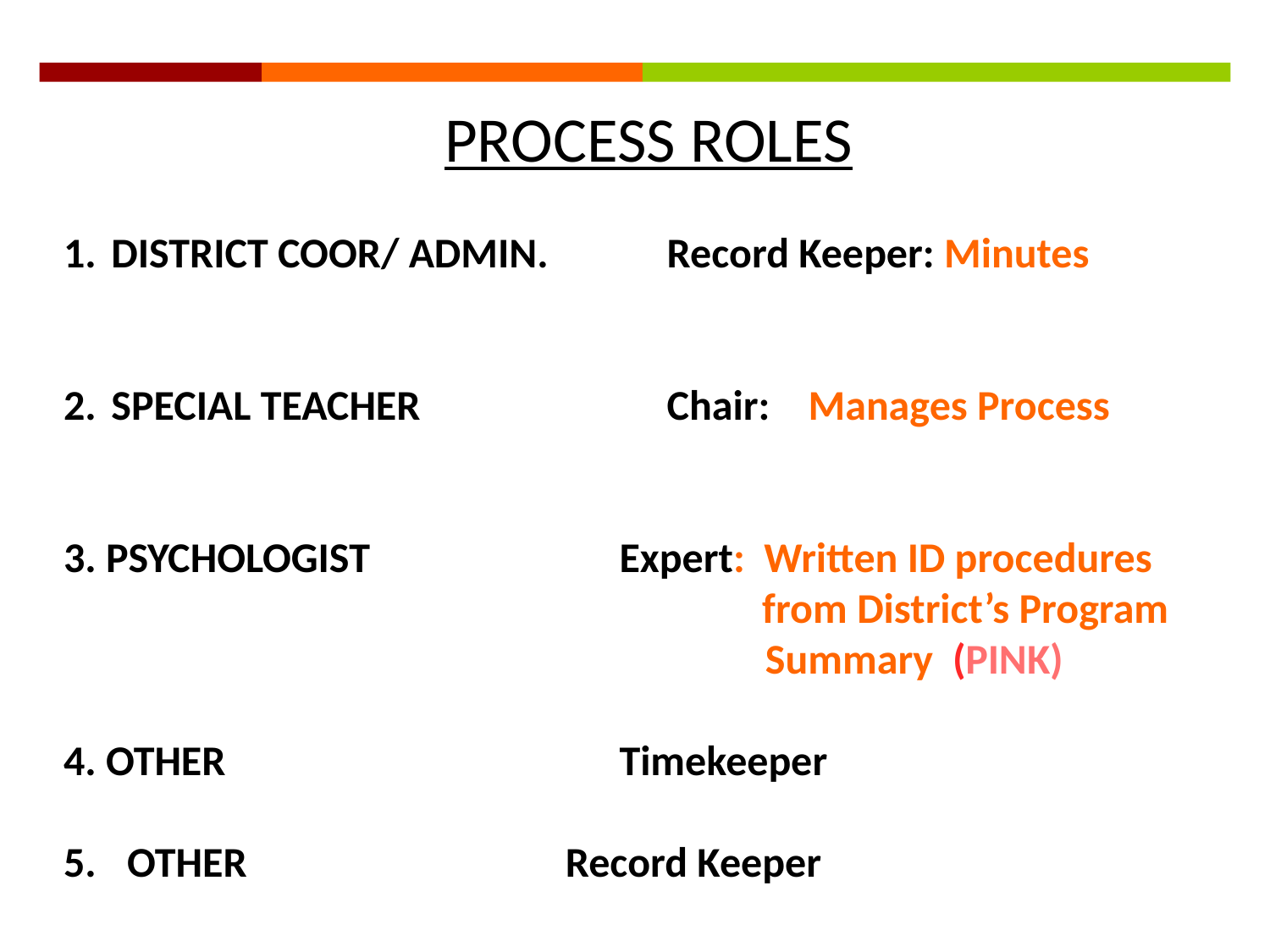

PROCESS ROLES

DISTRICT COOR/ ADMIN.	     Record Keeper: Minutes

SPECIAL TEACHER 		     Chair:    Manages Process

3. PSYCHOLOGIST		     Expert:  Written ID procedures
				                    from District’s Program
					       Summary  (PINK)

4. OTHER			     Timekeeper

OTHER			      Record Keeper